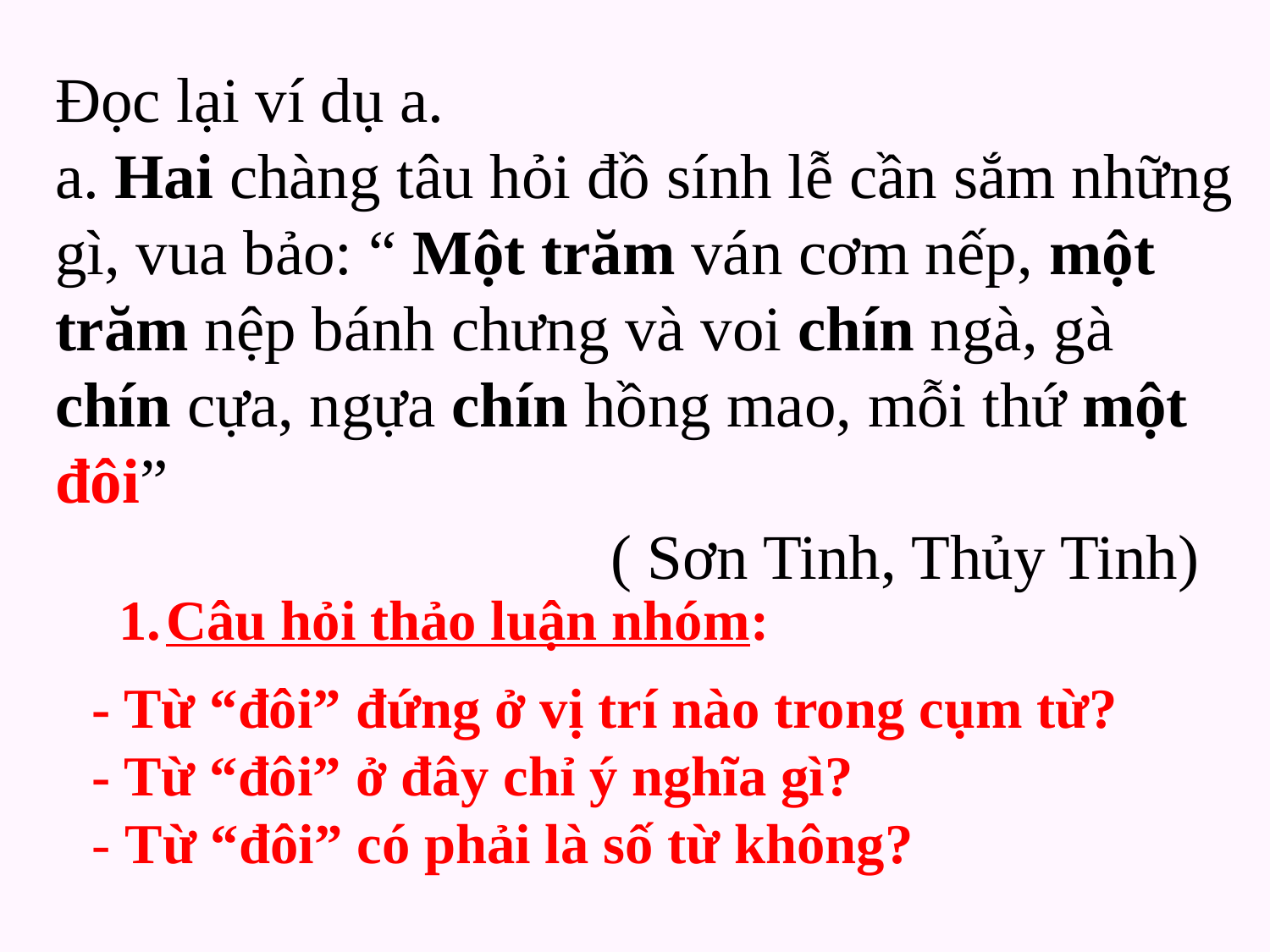

Đọc lại ví dụ a.
a. Hai chàng tâu hỏi đồ sính lễ cần sắm những gì, vua bảo: “ Một trăm ván cơm nếp, một trăm nệp bánh chưng và voi chín ngà, gà chín cựa, ngựa chín hồng mao, mỗi thứ một đôi”
                                   ( Sơn Tinh, Thủy Tinh)

Câu hỏi thảo luận nhóm:
- Từ “đôi” đứng ở vị trí nào trong cụm từ?
- Từ “đôi” ở đây chỉ ý nghĩa gì?
- Từ “đôi” có phải là số từ không?